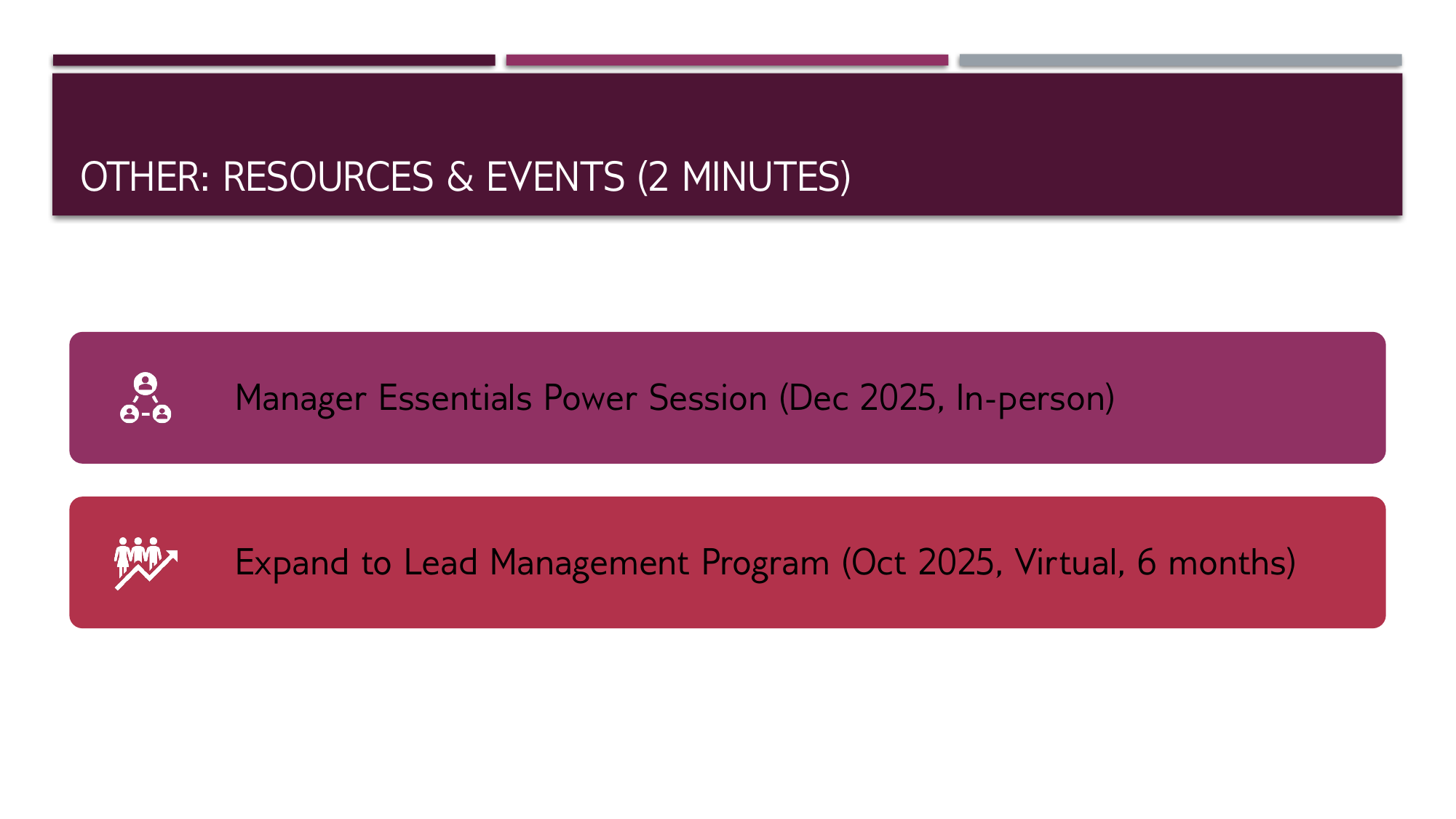

# Other: Resources & Events (2 minutes)
Manager Essentials Power Session (Dec 2025, In-person)
Expand to Lead Management Program (Oct 2025, Virtual, 6 months)